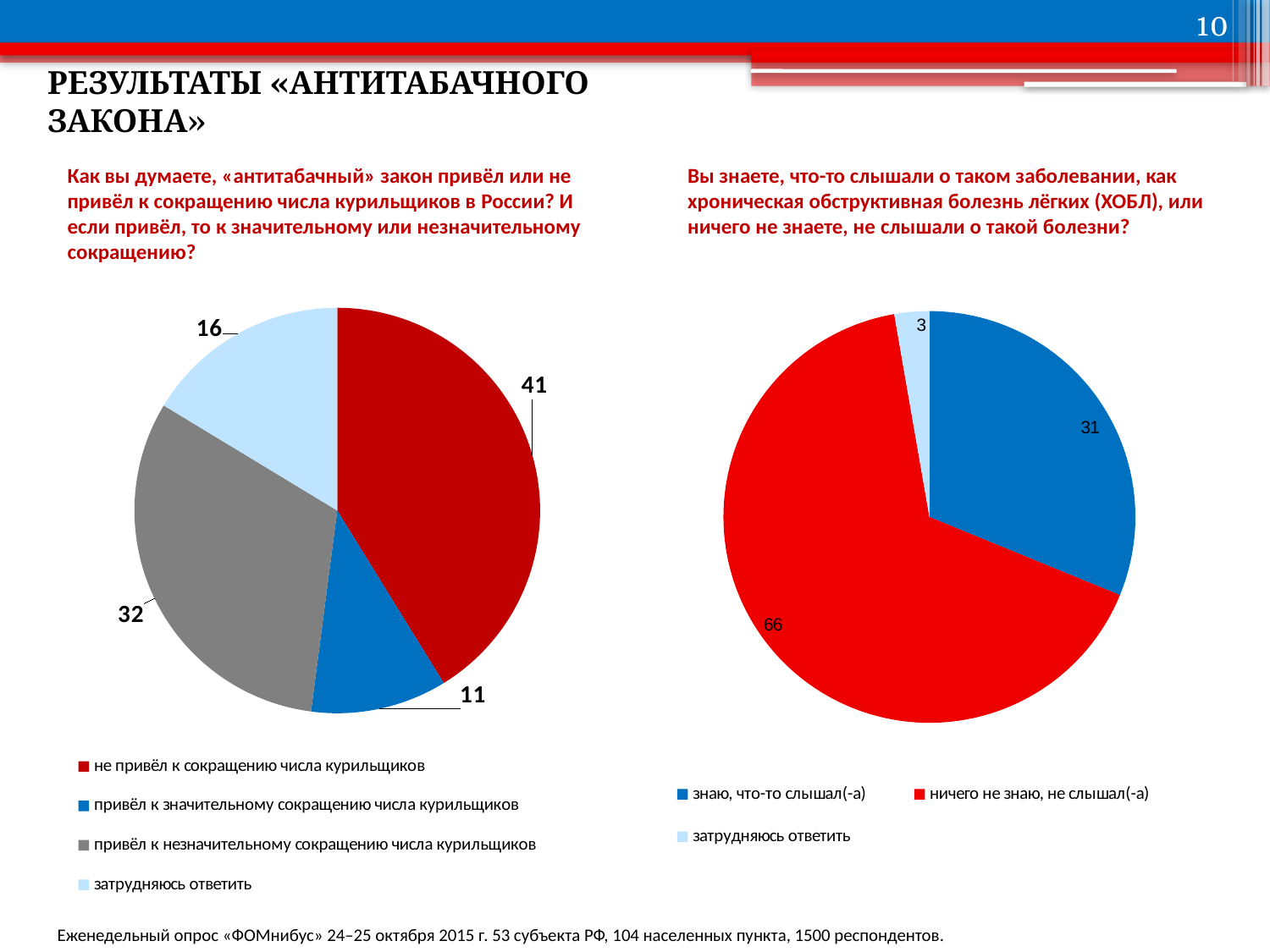

10
РЕЗУЛЬТАТЫ «АНТИТАБАЧНОГО ЗАКОНА»
Как вы думаете, «антитабачный» закон привёл или не привёл к сокращению числа курильщиков в России? И если привёл, то к значительному или незначительному сокращению?
Вы знаете, что-то слышали о таком заболевании, как хроническая обструктивная болезнь лёгких (ХОБЛ), или ничего не знаете, не слышали о такой болезни?

### Chart

| Category |  |
|---|---|
| знаю, что-то слышал(-а) | 31.2 |
| ничего не знаю, не слышал(-а) | 66.066667 |
| затрудняюсь ответить | 2.733333 |

### Chart

| Category |  |
|---|---|
| не привёл к сокращению числа курильщиков | 41.2 |
| привёл к значительному сокращению числа курильщиков | 10.866667 |
| привёл к незначительному сокращению числа курильщиков | 31.6 |
| затрудняюсь ответить | 16.333333 |
Еженедельный опрос «ФОМнибус» 24–25 октября 2015 г. 53 субъекта РФ, 104 населенных пункта, 1500 респондентов.